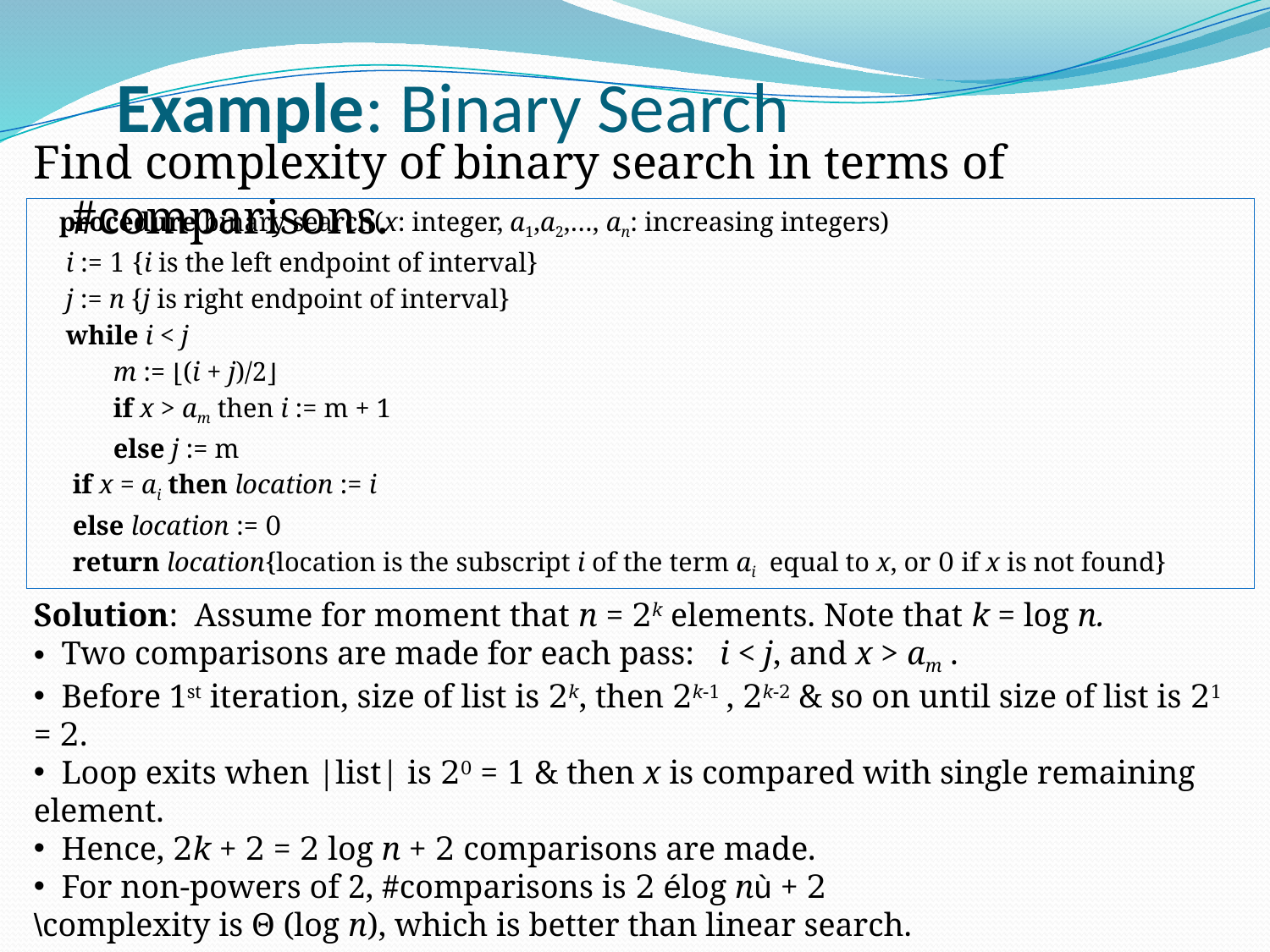

# Example: Binary Search
Find complexity of binary search in terms of #comparisons.
   procedure binary search(x: integer, a1,a2,…, an: increasing integers)
    i := 1 {i is the left endpoint of interval}
    j := n {j is right endpoint of interval}
    while i < j
           m := ⌊(i + j)/2⌋
           if x > am then i := m + 1
           else j := m
     if x = ai then location := i
     else location := 0
     return location{location is the subscript i of the term ai  equal to x, or 0 if x is not found}
Solution:  Assume for moment that n = 2k elements. Note that k = log n.
  Two comparisons are made for each pass:   i < j, and x > am .
  Before 1st iteration, size of list is 2k, then 2k-1 , 2k-2 & so on until size of list is 21 = 2.
  Loop exits when |list| is 20 = 1 & then x is compared with single remaining element.
  Hence, 2k + 2 = 2 log n + 2 comparisons are made.
  For non-powers of 2, #comparisons is 2 élog nù + 2
\complexity is Θ (log n), which is better than linear search.